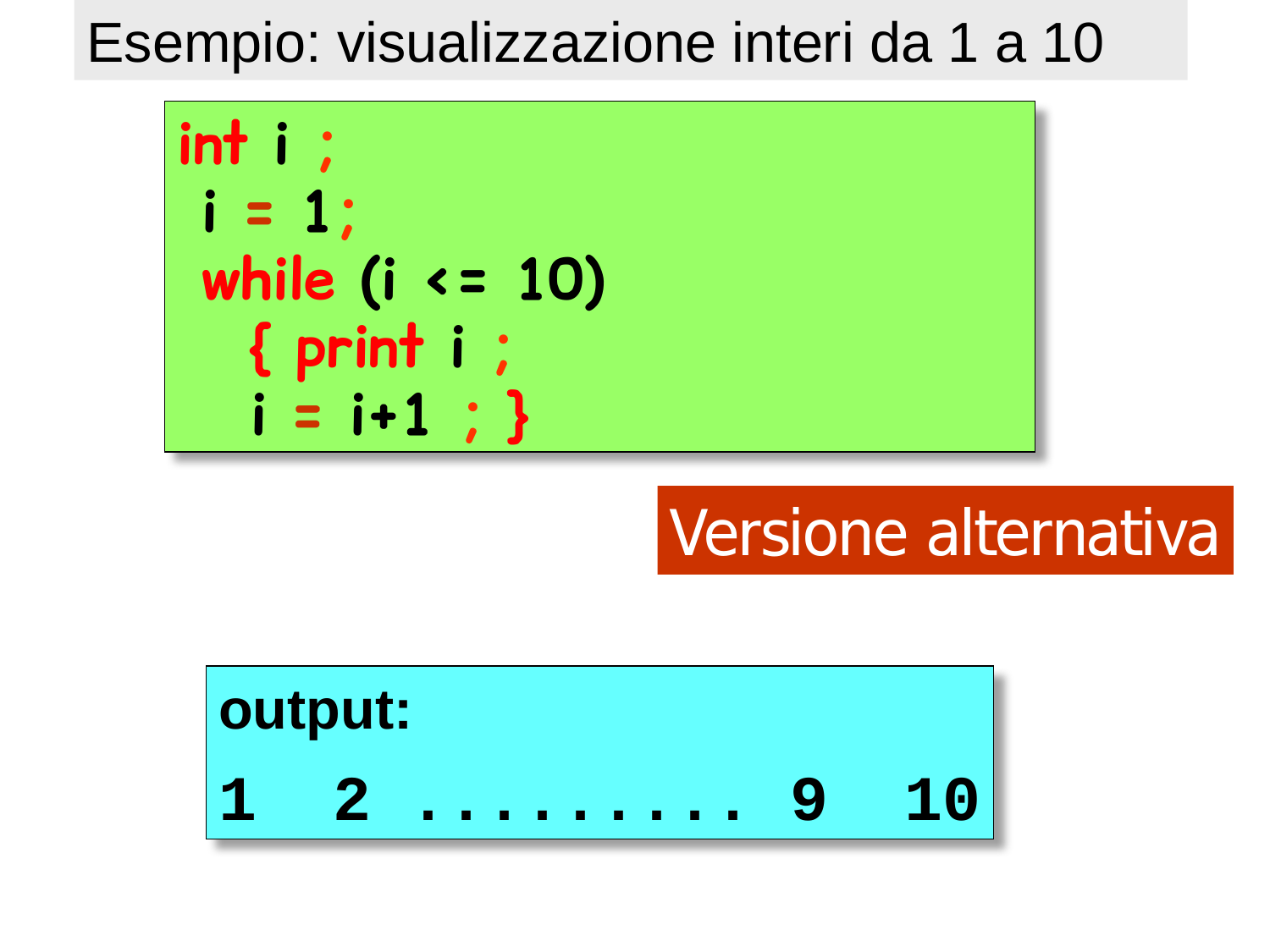

Esempio: visualizzazione interi da 1 a 10
int i ;
 i = 1;
 while (i <= 10)
   { print i ;
   i = i+1 ; }
Versione alternativa
output:

1  2 ......... 9  10